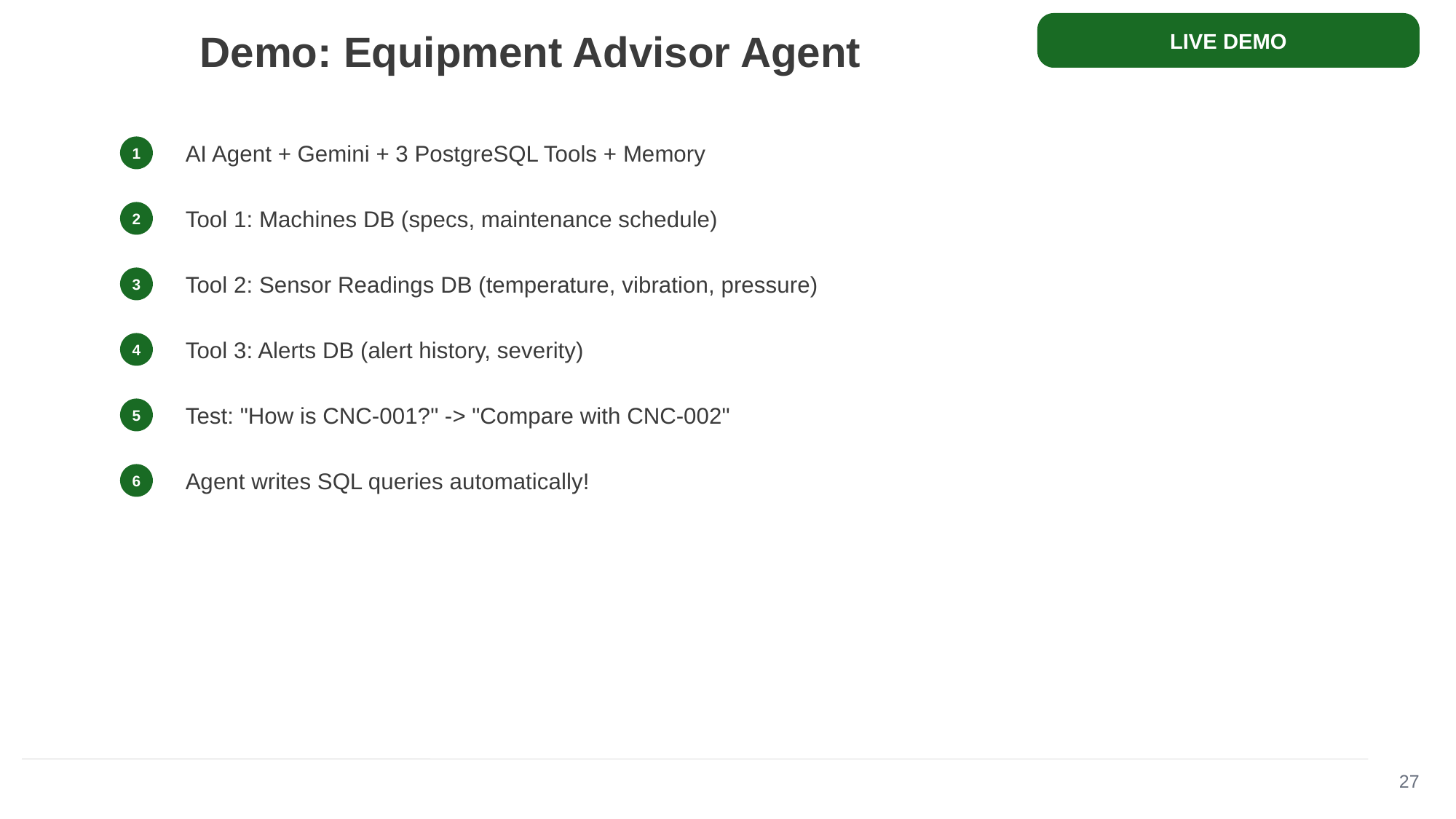

LIVE DEMO
Demo: Equipment Advisor Agent
AI Agent + Gemini + 3 PostgreSQL Tools + Memory

1
Tool 1: Machines DB (specs, maintenance schedule)

2
Tool 2: Sensor Readings DB (temperature, vibration, pressure)

3
Tool 3: Alerts DB (alert history, severity)

4
Test: "How is CNC-001?" -> "Compare with CNC-002"

5
Agent writes SQL queries automatically!

6

27